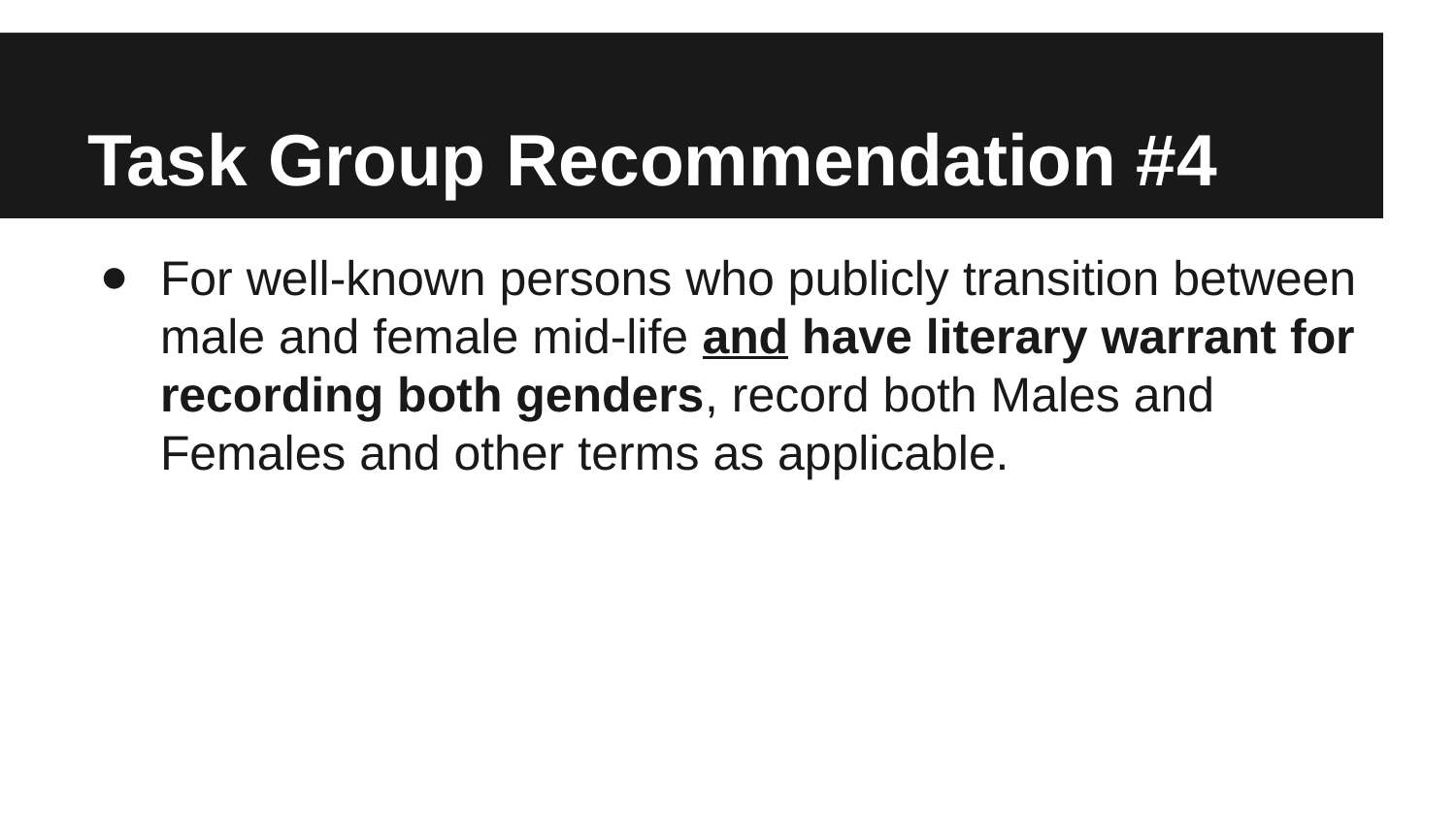

# Task Group Recommendation #4
For well-known persons who publicly transition between male and female mid-life and have literary warrant for recording both genders, record both Males and Females and other terms as applicable.